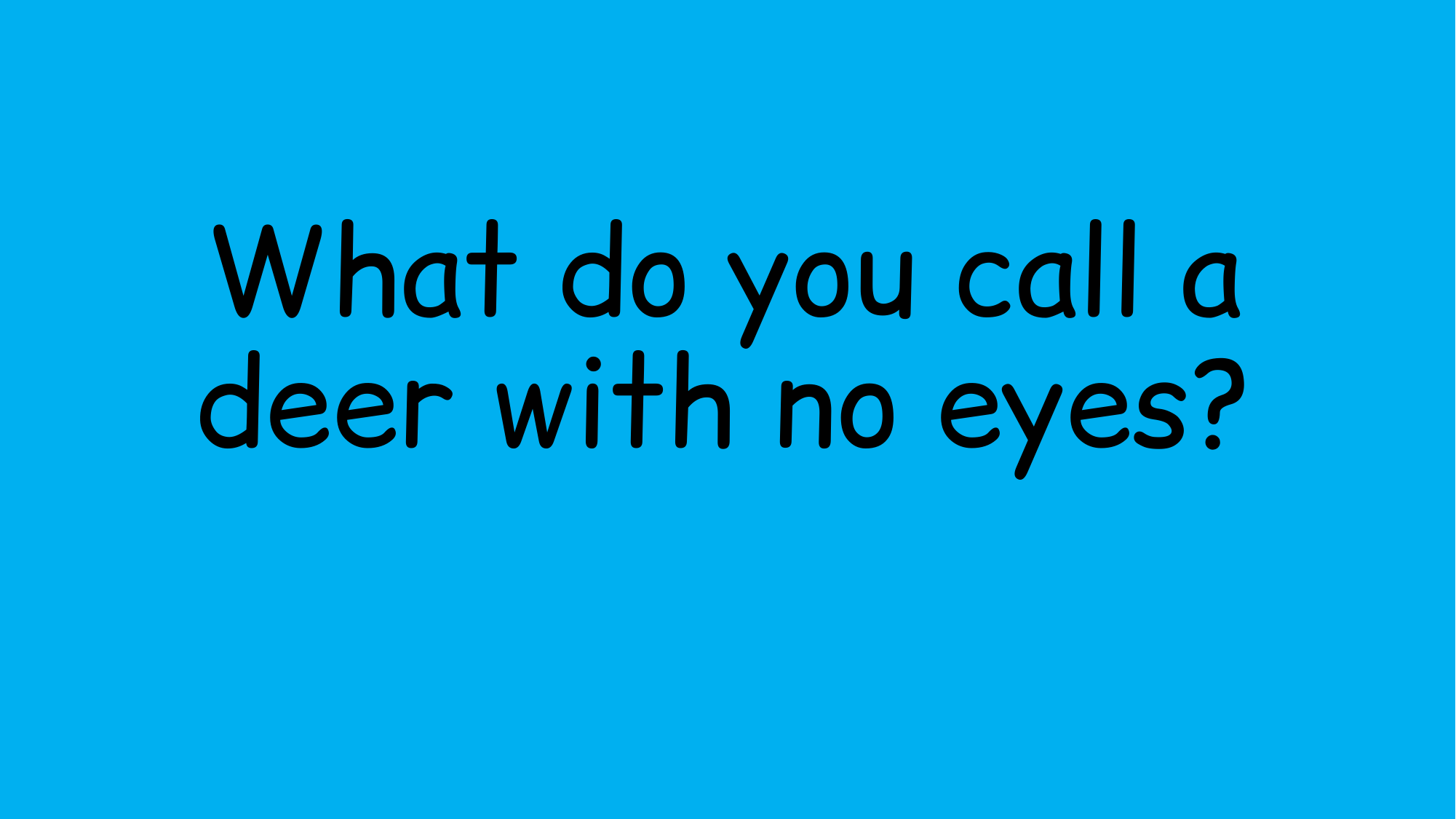

# What do you call a deer with no eyes?